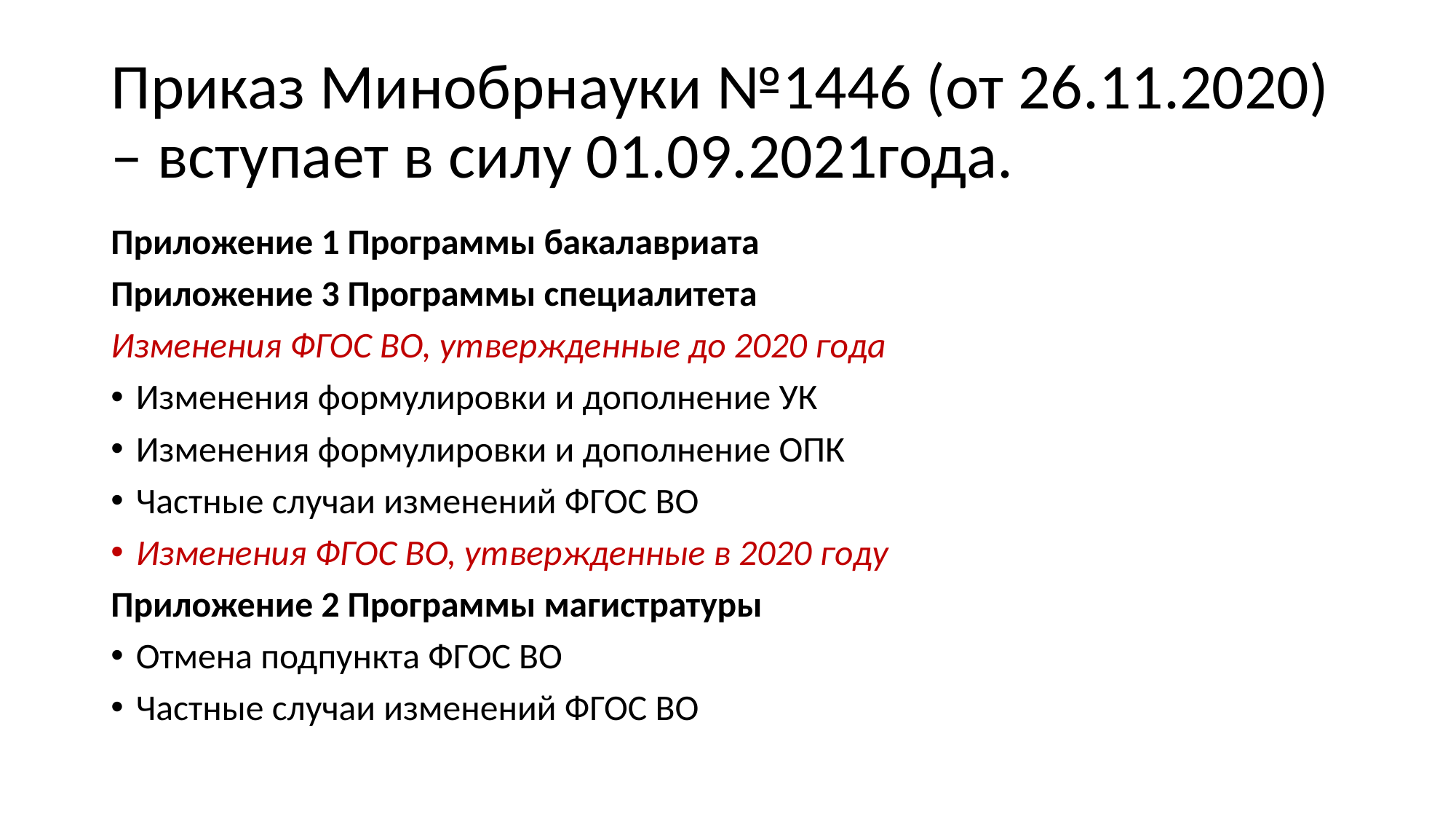

# Приказ Минобрнауки №1446 (от 26.11.2020) – вступает в силу 01.09.2021года.
Приложение 1 Программы бакалавриата
Приложение 3 Программы специалитета
Изменения ФГОС ВО, утвержденные до 2020 года
Изменения формулировки и дополнение УК
Изменения формулировки и дополнение ОПК
Частные случаи изменений ФГОС ВО
Изменения ФГОС ВО, утвержденные в 2020 году
Приложение 2 Программы магистратуры
Отмена подпункта ФГОС ВО
Частные случаи изменений ФГОС ВО